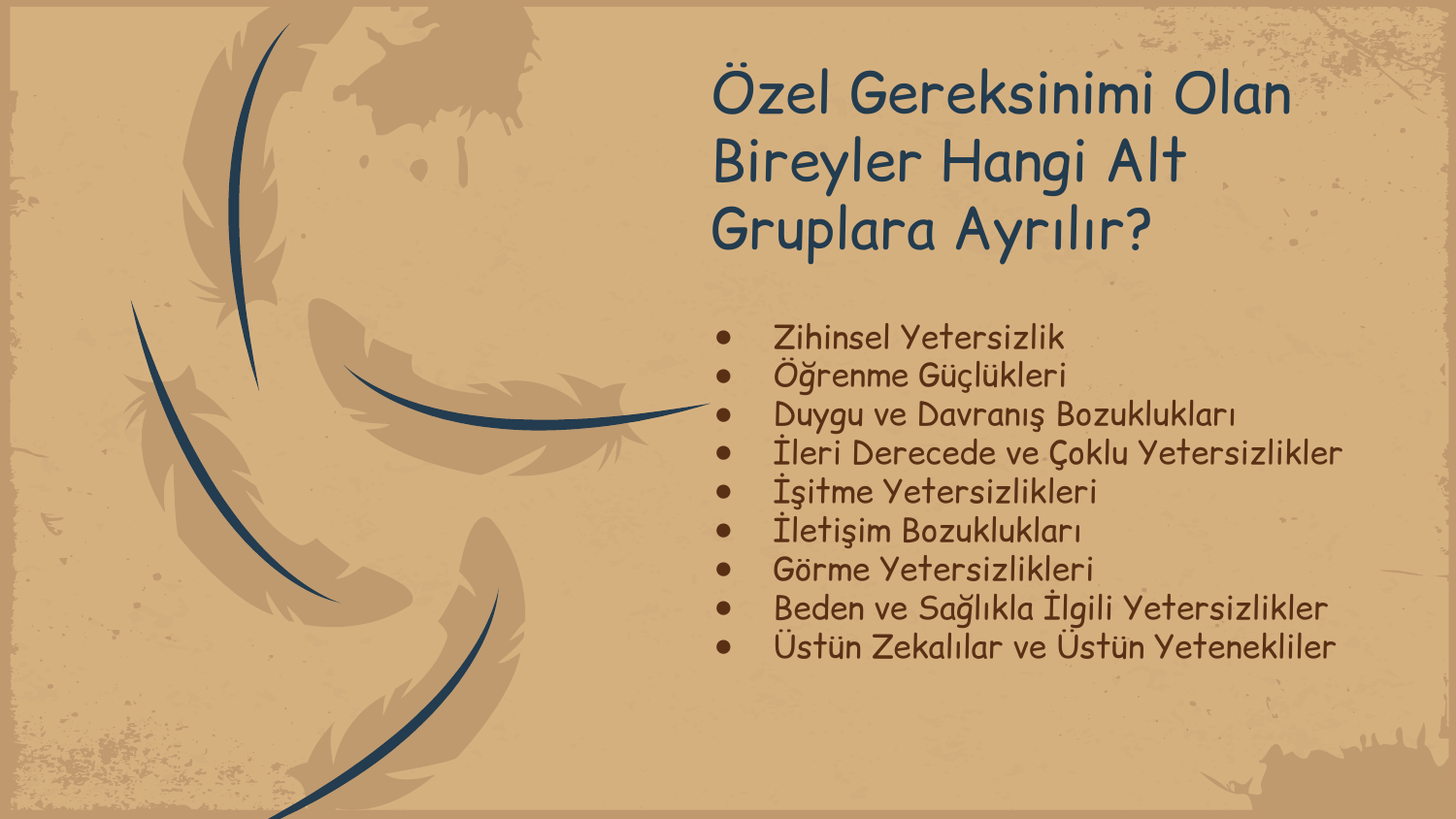

# Özel Gereksinimi Olan Bireyler Hangi Alt Gruplara Ayrılır?

Zihinsel Yetersizlik
Öğrenme Güçlükleri
Duygu ve Davranış Bozuklukları
İleri Derecede ve Çoklu Yetersizlikler
İşitme Yetersizlikleri
İletişim Bozuklukları
Görme Yetersizlikleri
Beden ve Sağlıkla İlgili Yetersizlikler
Üstün Zekalılar ve Üstün Yetenekliler